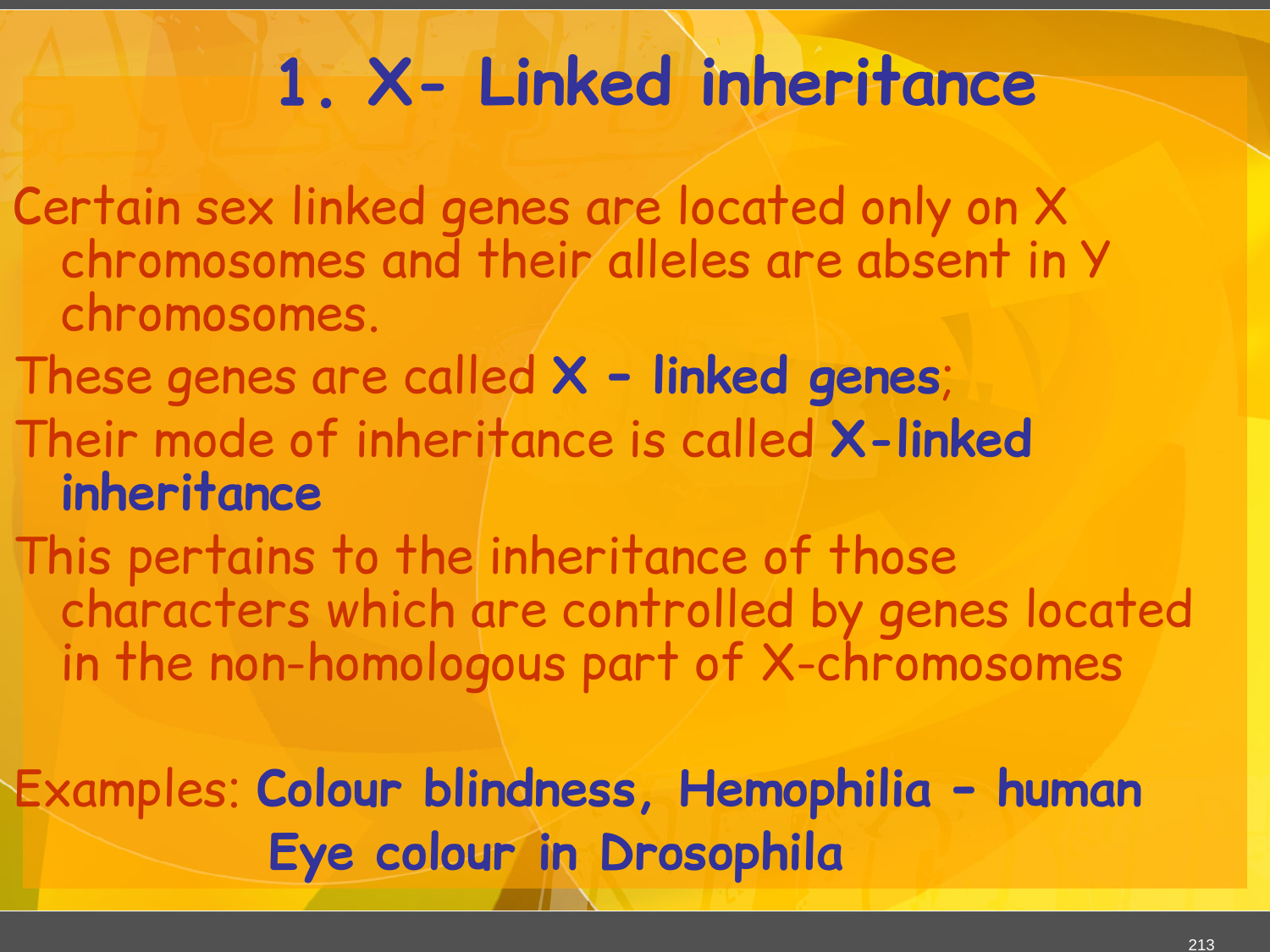

# 1. X- Linked inheritance

Certain sex linked genes are located only on X chromosomes and their alleles are absent in Y chromosomes.
These genes are called X – linked genes;
Their mode of inheritance is called X-linked inheritance
This pertains to the inheritance of those characters which are controlled by genes located in the non-homologous part of X-chromosomes

Examples: Colour blindness, Hemophilia – human
            Eye colour in Drosophila
213